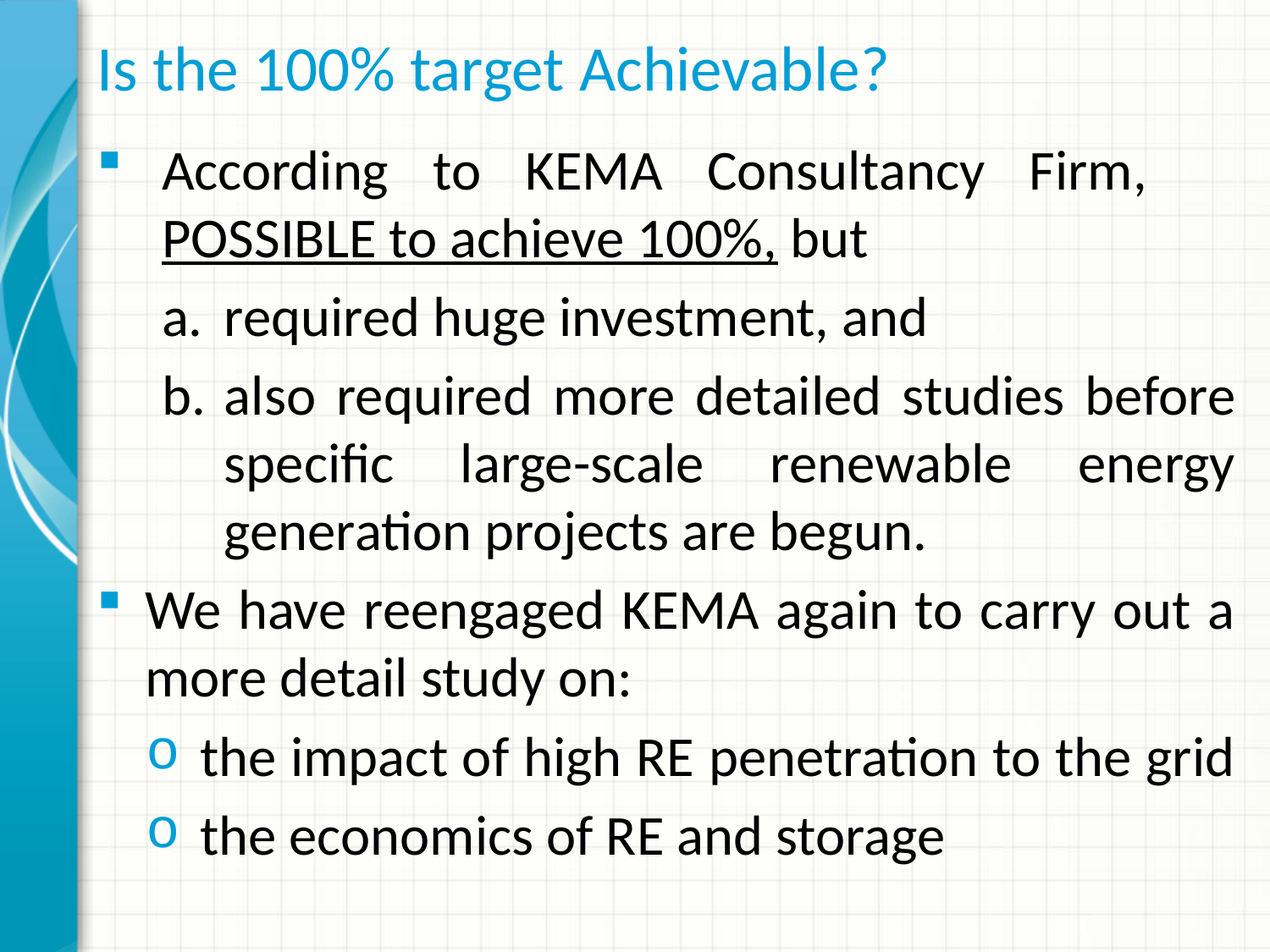

# Is the 100% target Achievable?
According to KEMA Consultancy Firm,   POSSIBLE to achieve 100%, but
a. 	required huge investment, and
b.	also required more detailed studies before specific large-scale renewable energy generation projects are begun.
We have reengaged KEMA again to carry out a more detail study on:
the impact of high RE penetration to the grid
the economics of RE and storage